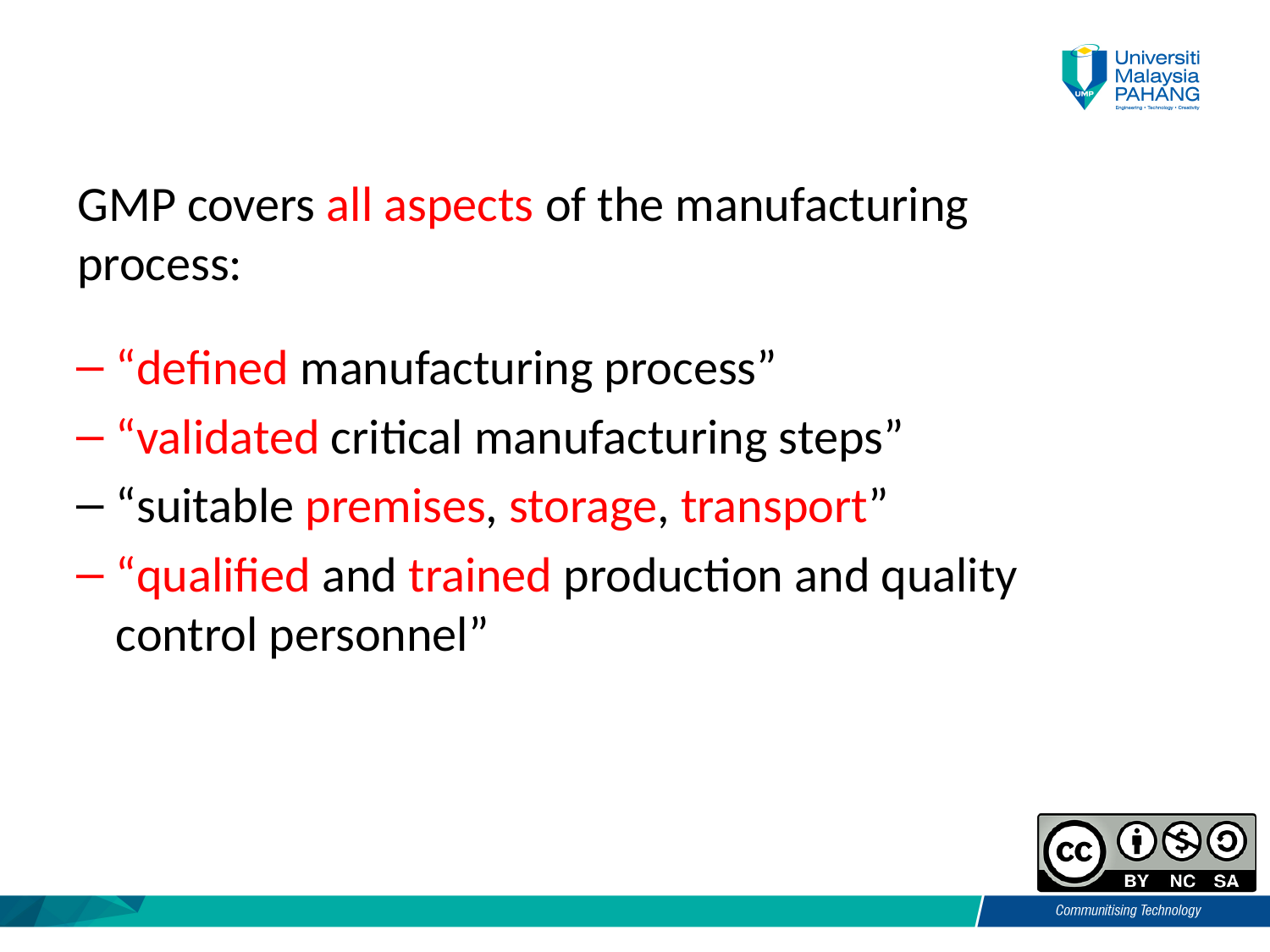

GMP covers all aspects of the manufacturing process:
“defined manufacturing process”
“validated critical manufacturing steps”
“suitable premises, storage, transport”
“qualified and trained production and quality control personnel”